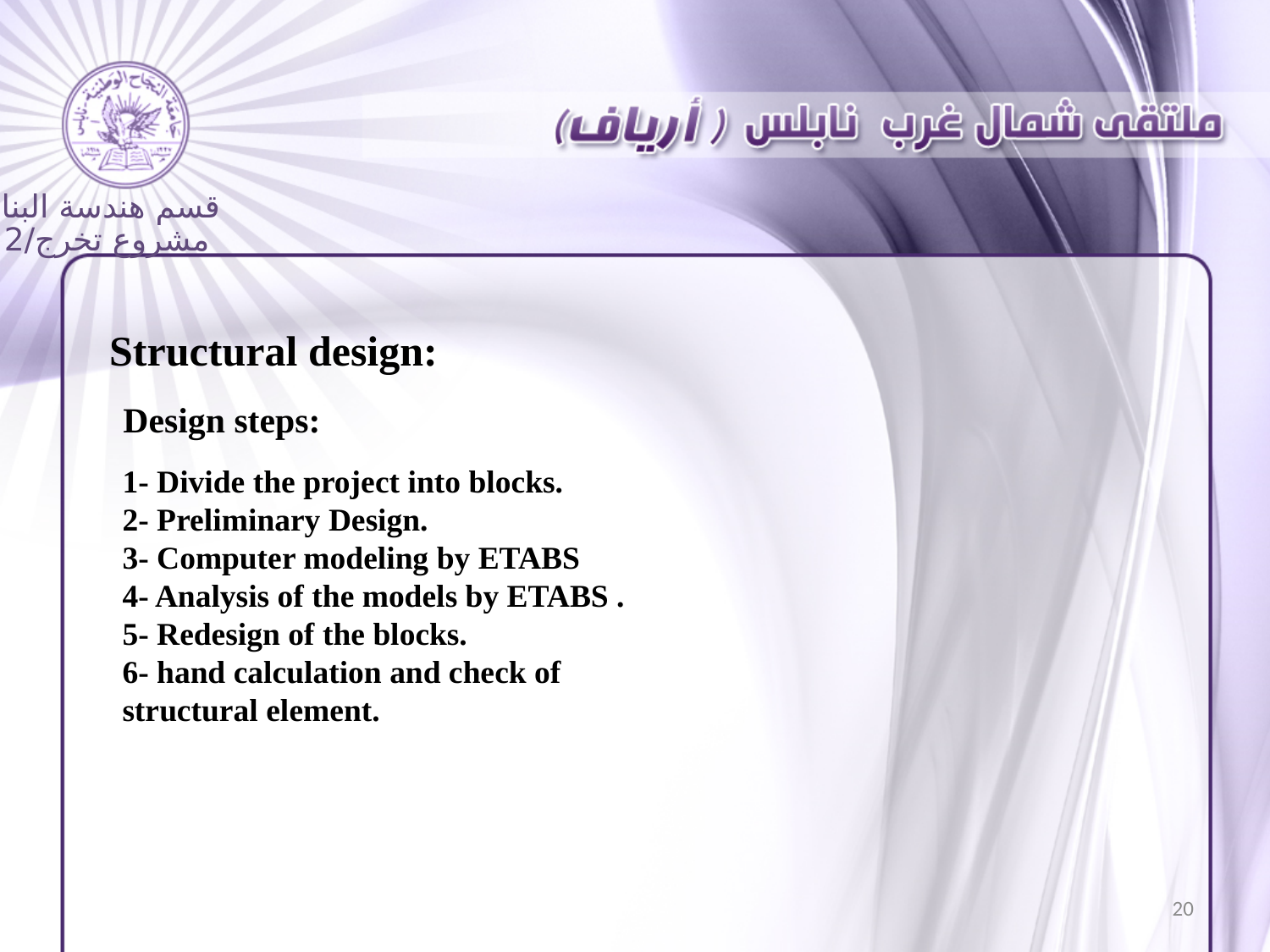

قسم هندسة البناء
مشروع تخرج/2
Structural design:
Design steps:
1- Divide the project into blocks.
2- Preliminary Design.
3- Computer modeling by ETABS
4- Analysis of the models by ETABS .
5- Redesign of the blocks.
6- hand calculation and check of     structural element.
20